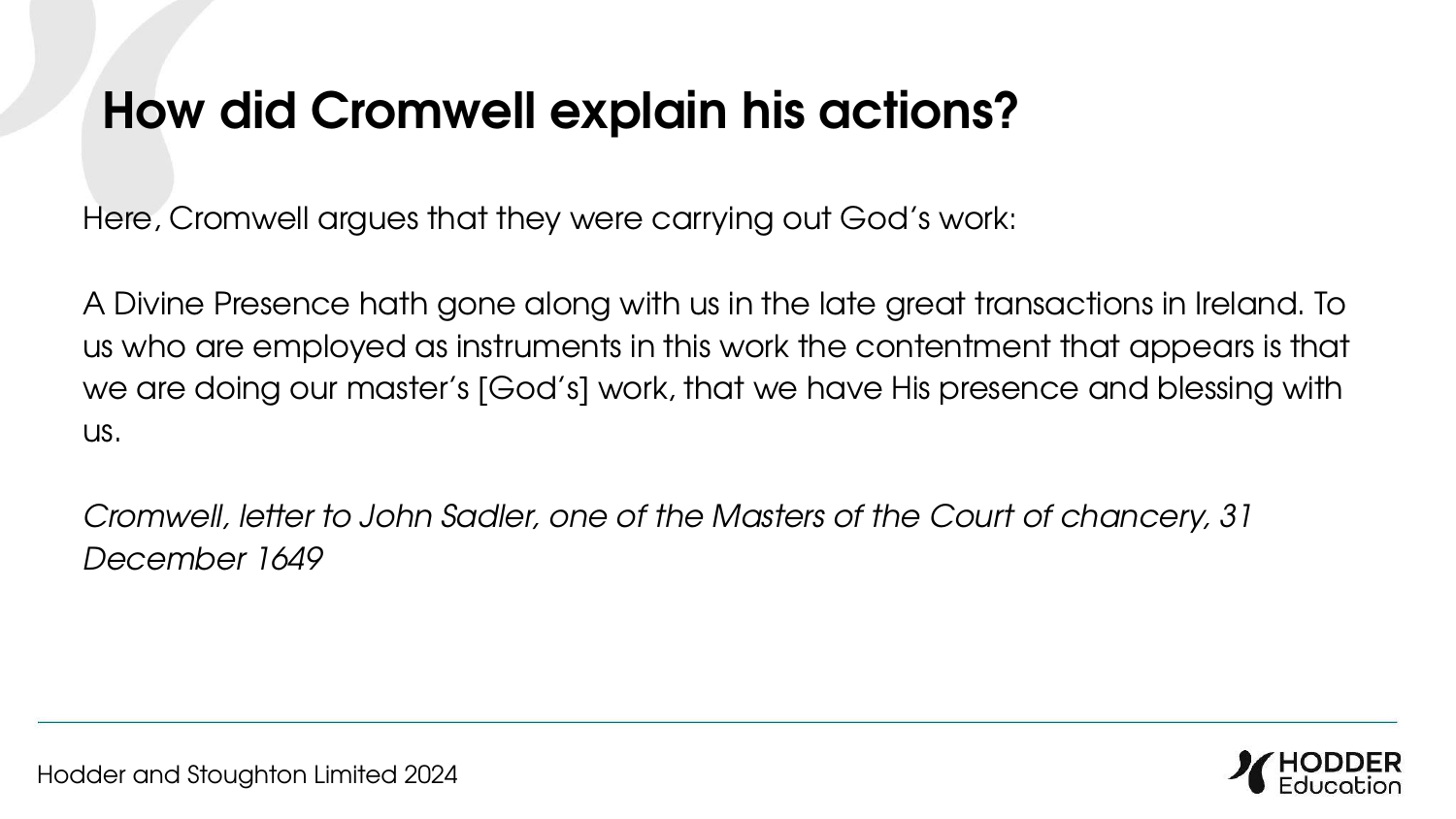

How did Cromwell explain his actions?
Here, Cromwell argues that they were carrying out God’s work:

A Divine Presence hath gone along with us in the late great transactions in Ireland. To us who are employed as instruments in this work the contentment that appears is that we are doing our master’s [God’s] work, that we have His presence and blessing with us.

Cromwell, letter to John Sadler, one of the Masters of the Court of chancery, 31 December 1649

Hodder and Stoughton Limited 2024